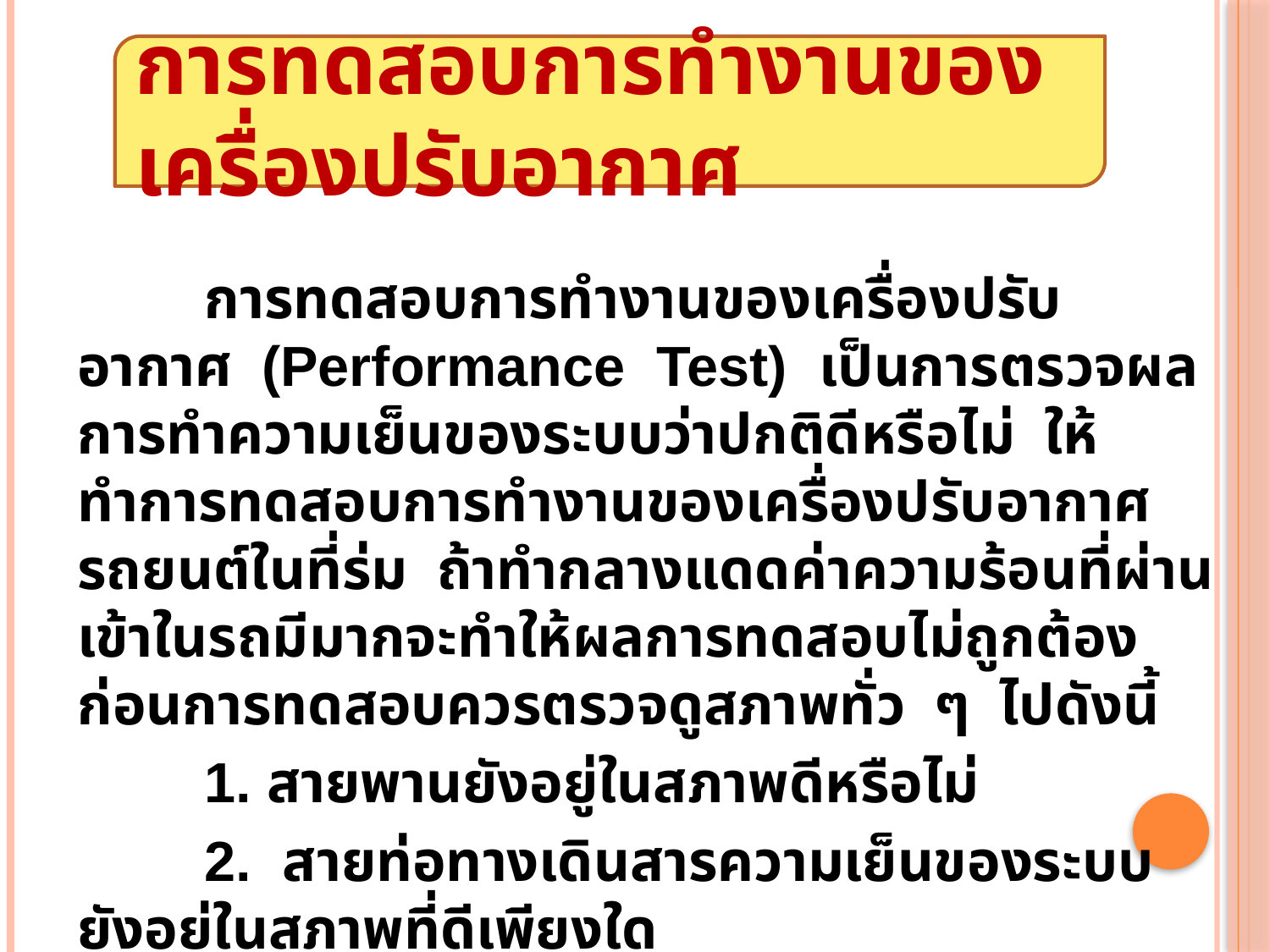

การทดสอบการทำงานของเครื่องปรับอากาศ
	การทดสอบการทำงานของเครื่องปรับอากาศ  (Performance  Test)  เป็นการตรวจผลการทำความเย็นของระบบว่าปกติดีหรือไม่  ให้ทำการทดสอบการทำงานของเครื่องปรับอากาศรถยนต์ในที่ร่ม  ถ้าทำกลางแดดค่าความร้อนที่ผ่านเข้าในรถมีมากจะทำให้ผลการทดสอบไม่ถูกต้องก่อนการทดสอบควรตรวจดูสภาพทั่ว  ๆ  ไปดังนี้
	1. สายพานยังอยู่ในสภาพดีหรือไม่
	2.  สายท่อทางเดินสารความเย็นของระบบยังอยู่ในสภาพที่ดีเพียงใด
	3.  อุปกรณ์ตัวยึดจับต่าง  ๆ  ต้องไม่อยู่ในสภาพหลุดหลวม